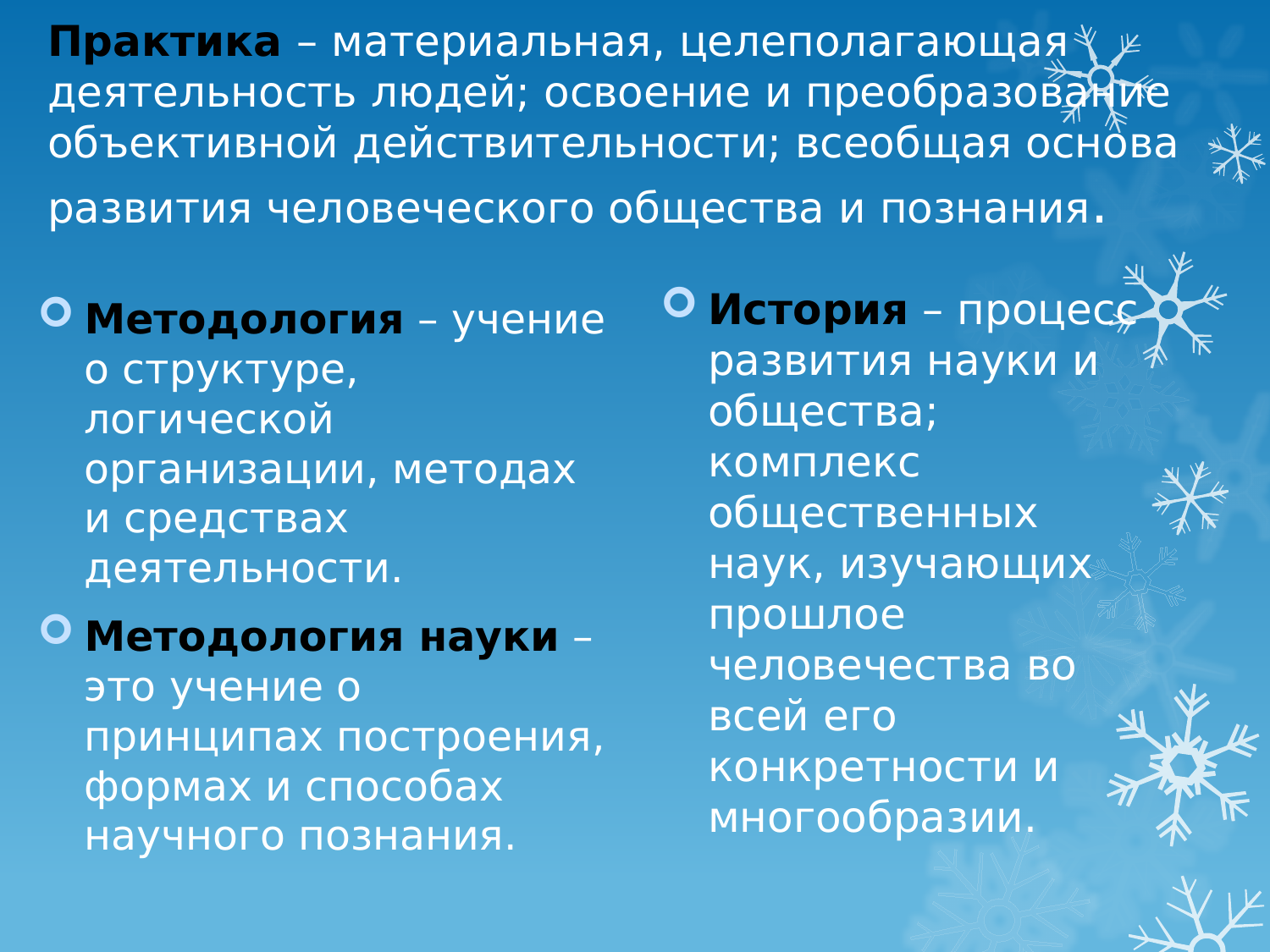

# Практика – материальная, целеполагающая деятельность людей; освоение и преобразование объективной действительности; всеобщая основа развития человеческого общества и познания.
История – процесс развития науки и общества; комплекс общественных наук, изучающих прошлое человечества во всей его конкретности и многообразии.
Методология – учение о структуре, логической организации, методах и средствах деятельности.
Методология науки – это учение о принципах построения, формах и способах научного познания.